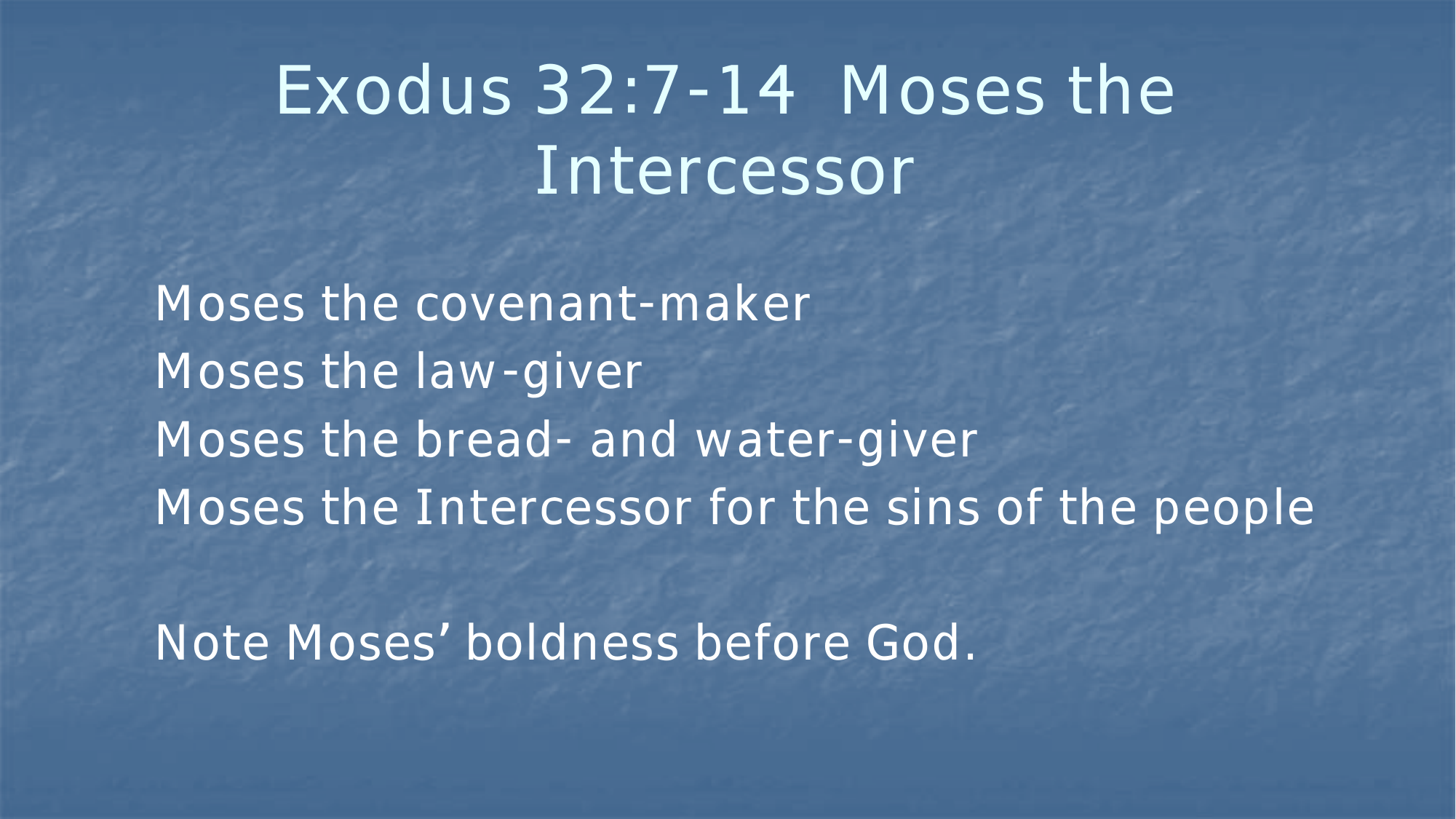

# Exodus 32:7-14  Moses the Intercessor
Moses the covenant-maker
Moses the law-giver
Moses the bread- and water-giver
Moses the Intercessor for the sins of the people

Note Moses’ boldness before God.